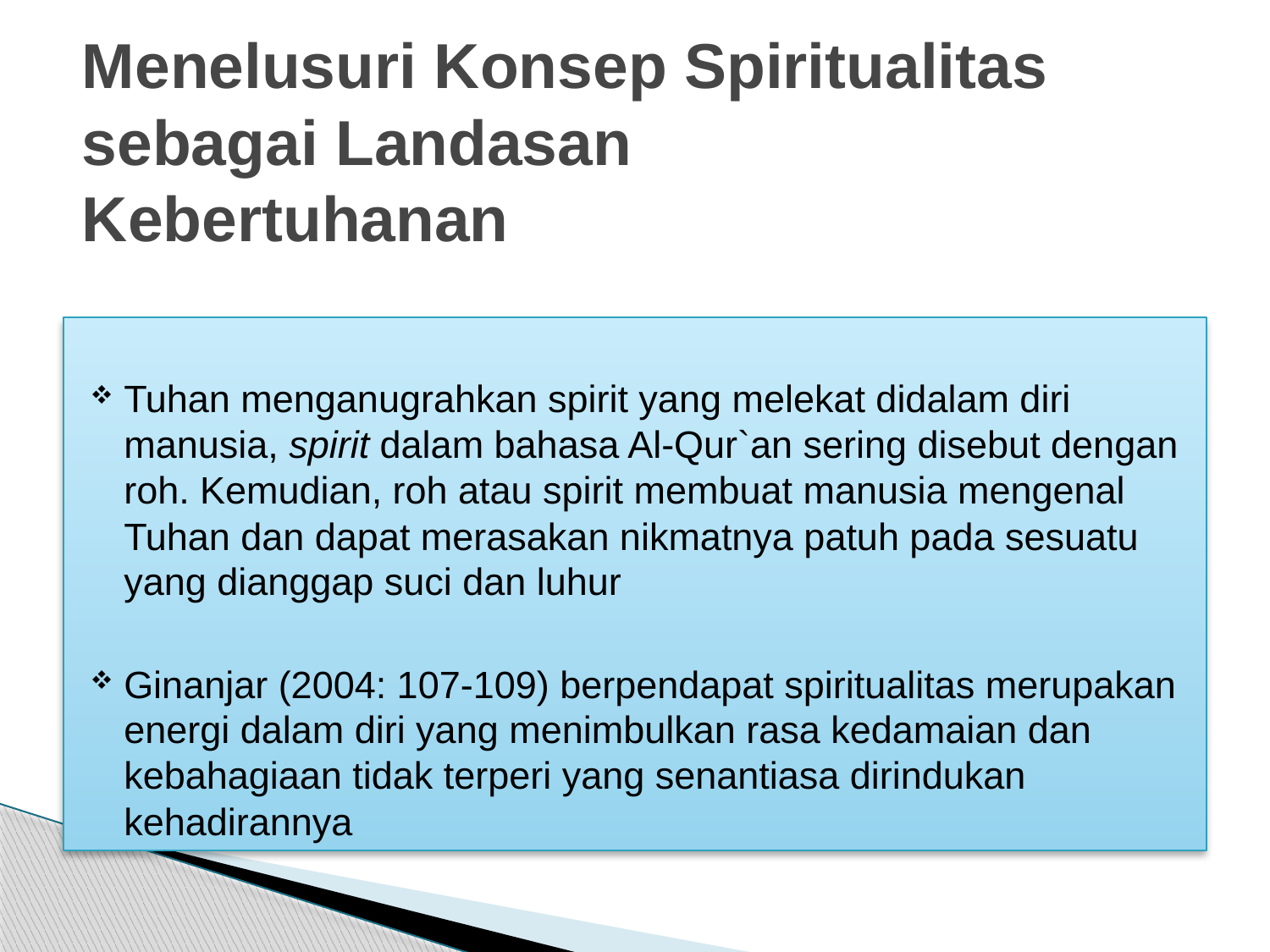

# Menelusuri Konsep Spiritualitas sebagai Landasan Kebertuhanan

Tuhan menganugrahkan spirit yang melekat didalam diri manusia, spirit dalam bahasa Al-Qur`an sering disebut dengan roh. Kemudian, roh atau spirit membuat manusia mengenal Tuhan dan dapat merasakan nikmatnya patuh pada sesuatu yang dianggap suci dan luhur

Ginanjar (2004: 107-109) berpendapat spiritualitas merupakan energi dalam diri yang menimbulkan rasa kedamaian dan kebahagiaan tidak terperi yang senantiasa dirindukan kehadirannya